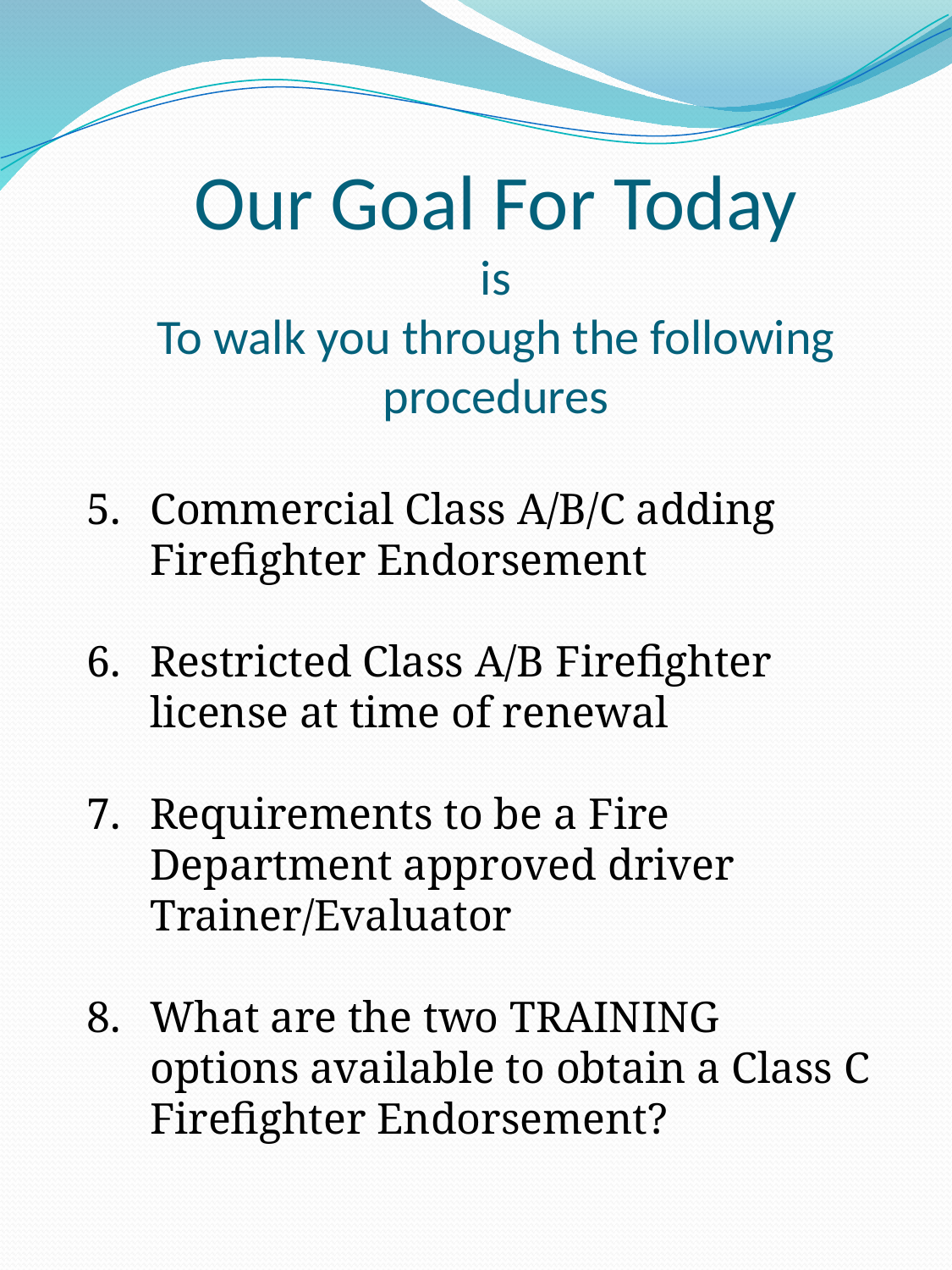

# Our Goal For Today is To walk you through the following procedures
Commercial Class A/B/C adding Firefighter Endorsement

Restricted Class A/B Firefighter license at time of renewal

Requirements to be a Fire Department approved driver Trainer/Evaluator

What are the two TRAINING options available to obtain a Class C Firefighter Endorsement?